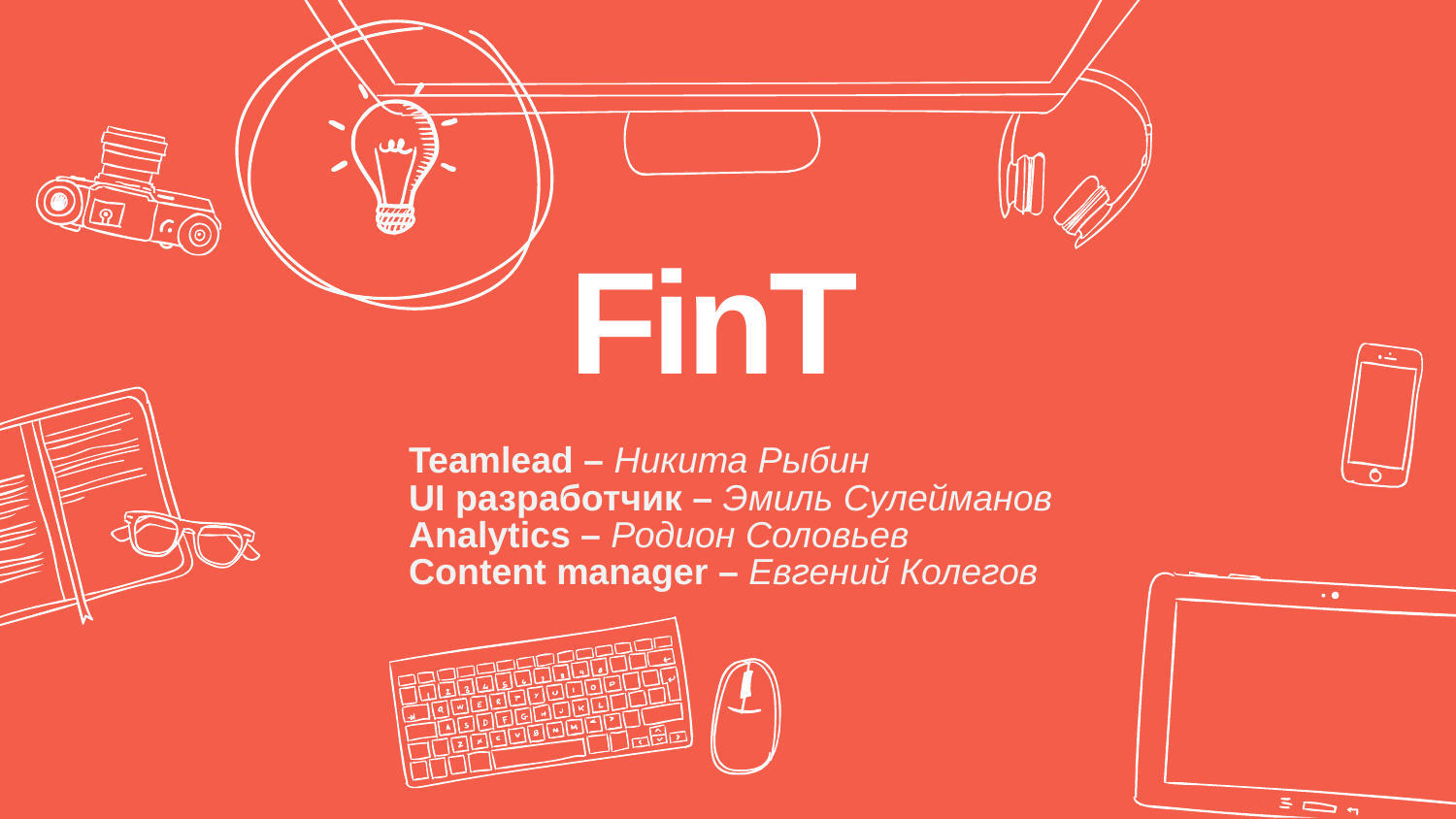

# FinT
Teamlead – Никита Рыбин
UI разработчик – Эмиль Сулейманов
Analytics – Родион Соловьев
Content manager – Евгений Колегов